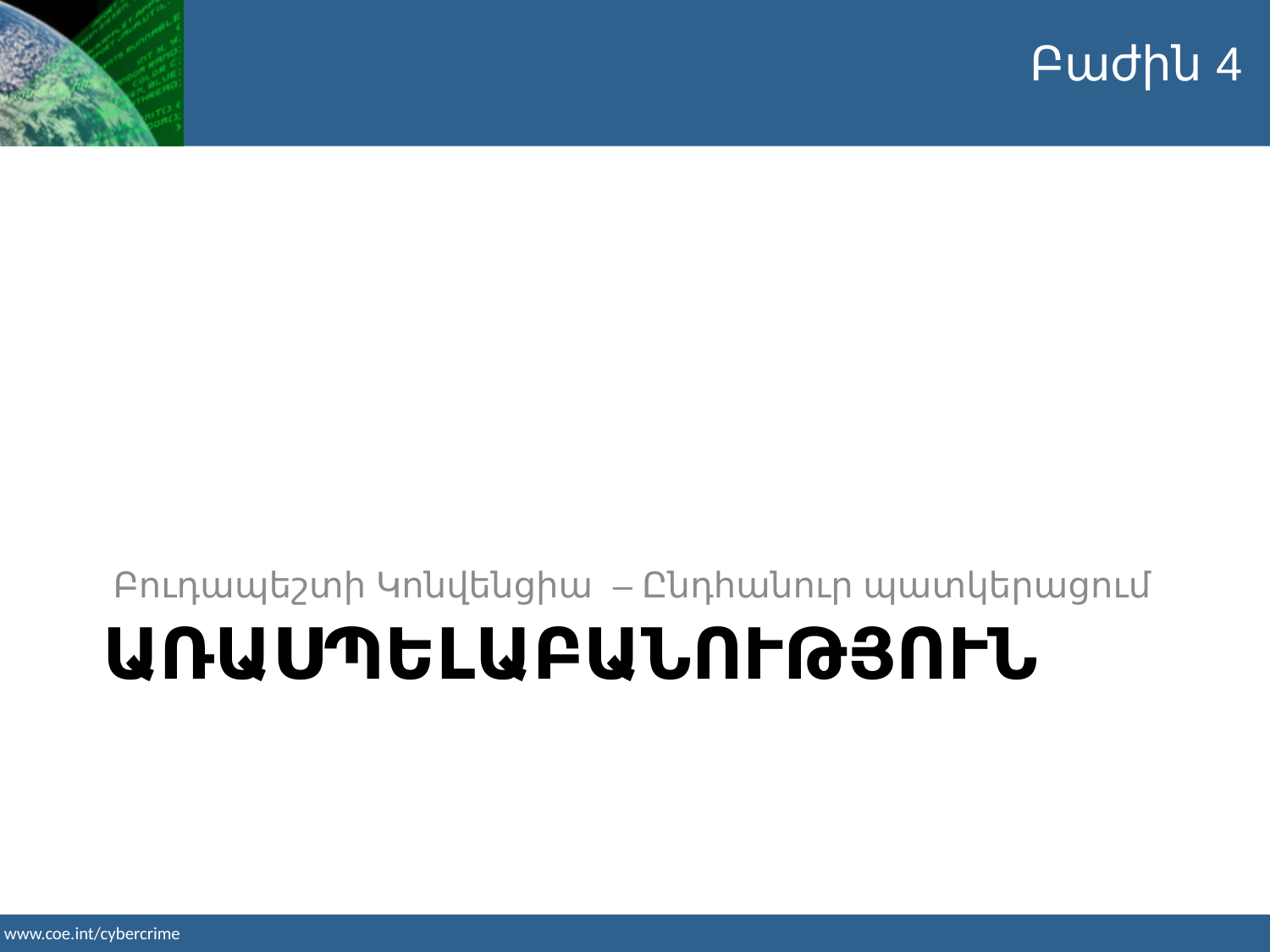

Բաժին 4
Բուդապեշտի Կոնվենցիա  – Ընդհանուր պատկերացում
# ԱՌԱՍՊԵԼԱԲԱՆՈՒԹՅՈՒՆ